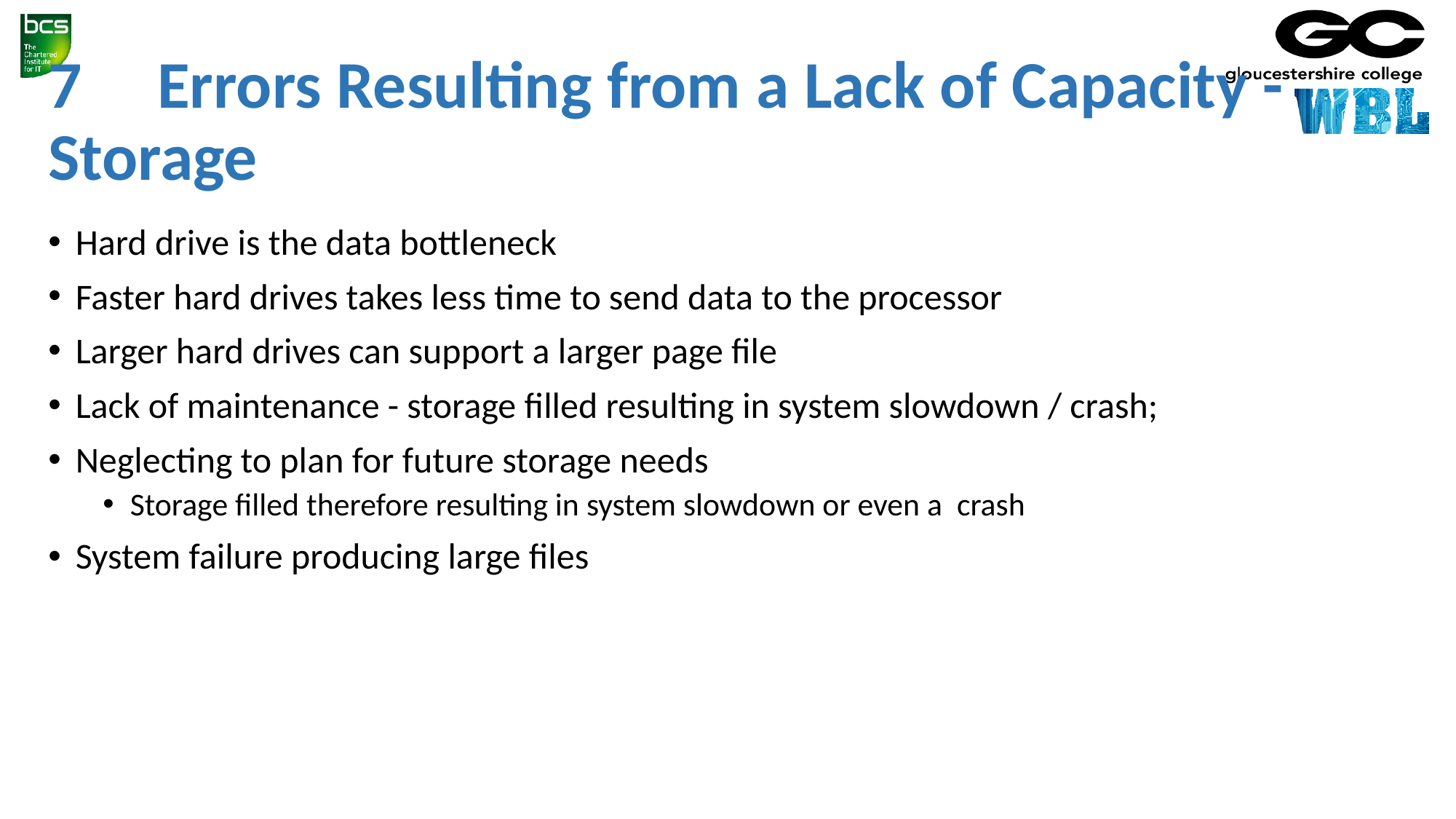

# 7	Errors Resulting from a Lack of Capacity - Storage
Hard drive is the data bottleneck
Faster hard drives takes less time to send data to the processor
Larger hard drives can support a larger page file
Lack of maintenance - storage filled resulting in system slowdown / crash;
Neglecting to plan for future storage needs
Storage filled therefore resulting in system slowdown or even a  crash
System failure producing large files